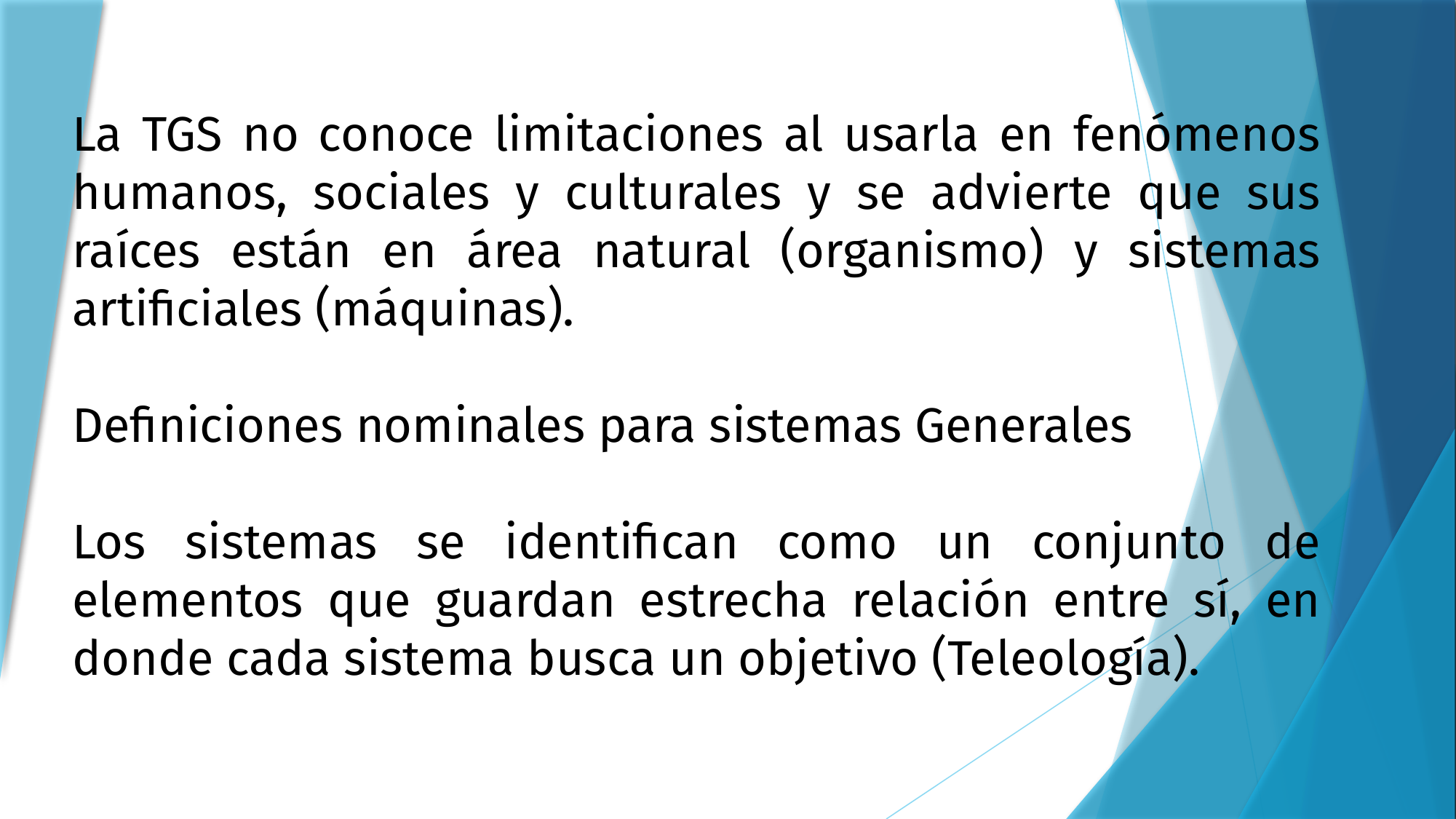

La TGS no conoce limitaciones al usarla en fenómenos humanos, sociales y culturales y se advierte que sus raíces están en área natural (organismo) y sistemas artificiales (máquinas).

Definiciones nominales para sistemas Generales

Los sistemas se identifican como un conjunto de elementos que guardan estrecha relación entre sí, en donde cada sistema busca un objetivo (Teleología).